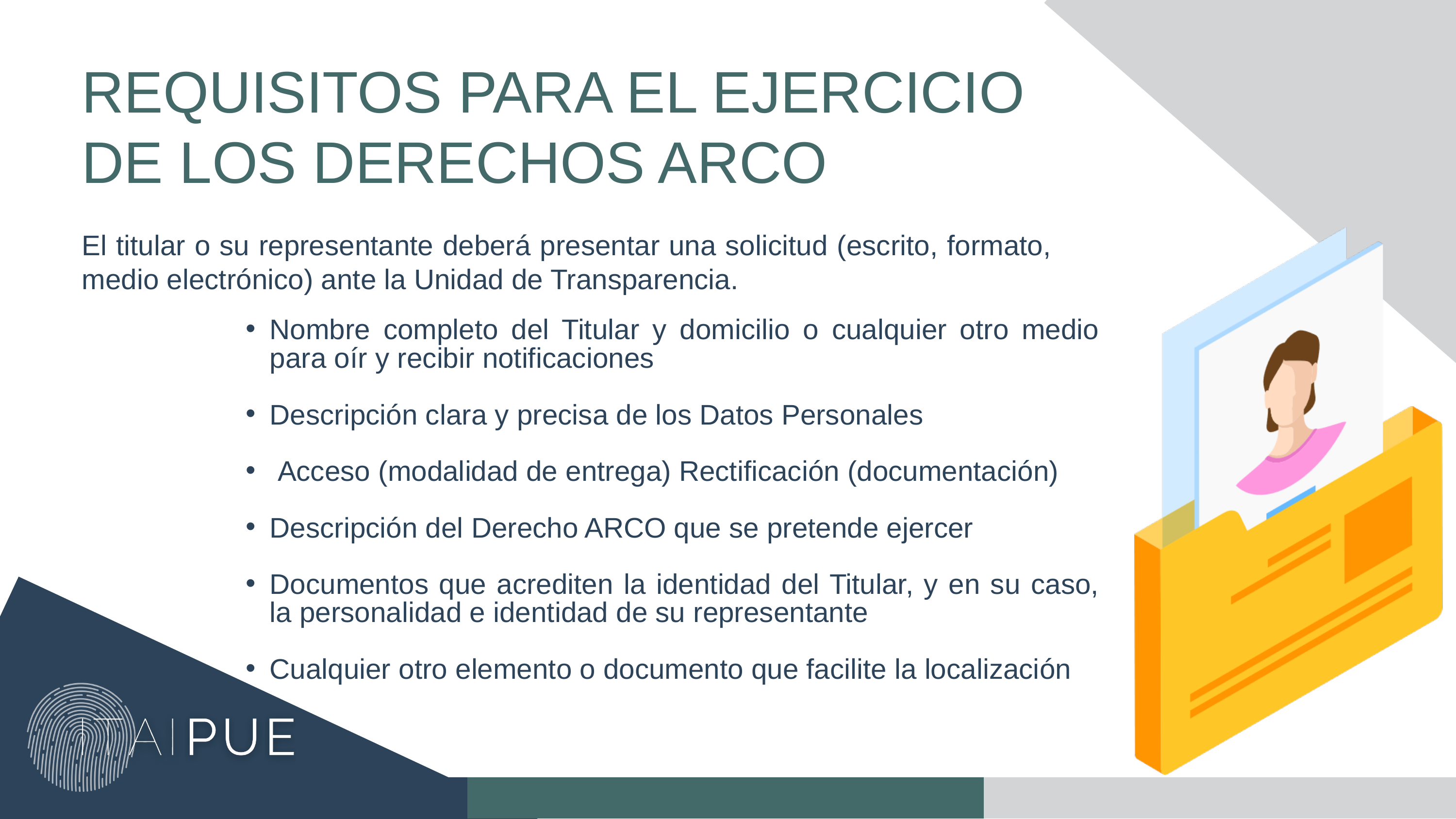

REQUISITOS PARA EL EJERCICIO DE LOS DERECHOS ARCO
El titular o su representante deberá presentar una solicitud (escrito, formato, medio electrónico) ante la Unidad de Transparencia.

Nombre completo del Titular y domicilio o cualquier otro medio para oír y recibir notificaciones

Descripción clara y precisa de los Datos Personales

 Acceso (modalidad de entrega) Rectificación (documentación)

Descripción del Derecho ARCO que se pretende ejercer

Documentos que acrediten la identidad del Titular, y en su caso, la personalidad e identidad de su representante

Cualquier otro elemento o documento que facilite la localización